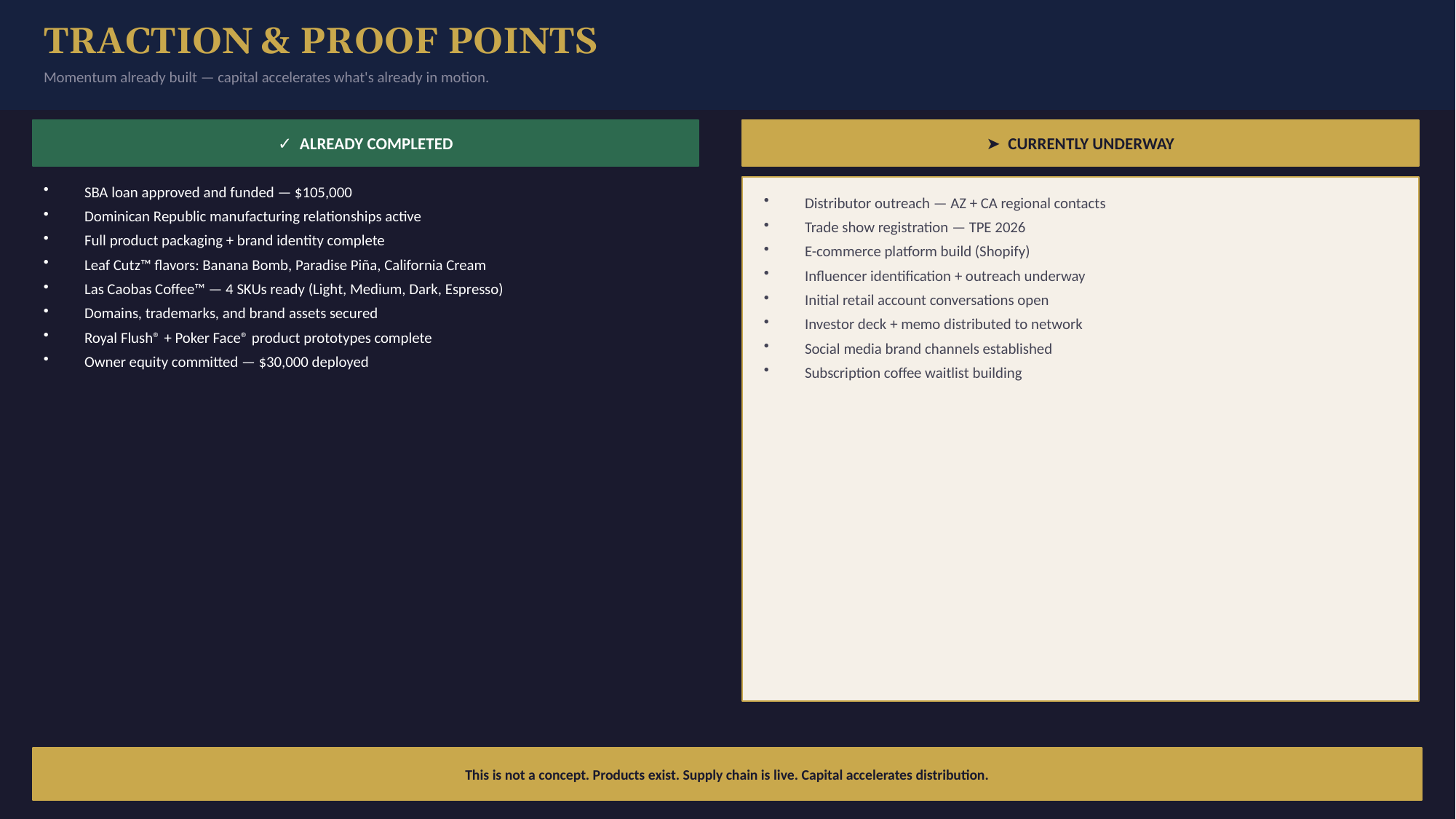

TRACTION & PROOF POINTS
Momentum already built — capital accelerates what's already in motion.

✓  ALREADY COMPLETED

➤  CURRENTLY UNDERWAY
SBA loan approved and funded — $105,000
Dominican Republic manufacturing relationships active
Full product packaging + brand identity complete
Leaf Cutz™ flavors: Banana Bomb, Paradise Piña, California Cream
Las Caobas Coffee™ — 4 SKUs ready (Light, Medium, Dark, Espresso)
Domains, trademarks, and brand assets secured
Royal Flush®️ + Poker Face® product prototypes complete
Owner equity committed — $30,000 deployed

Distributor outreach — AZ + CA regional contacts
Trade show registration — TPE 2026
E-commerce platform build (Shopify)
Influencer identification + outreach underway
Initial retail account conversations open
Investor deck + memo distributed to network
Social media brand channels established
Subscription coffee waitlist building

This is not a concept. Products exist. Supply chain is live. Capital accelerates distribution.